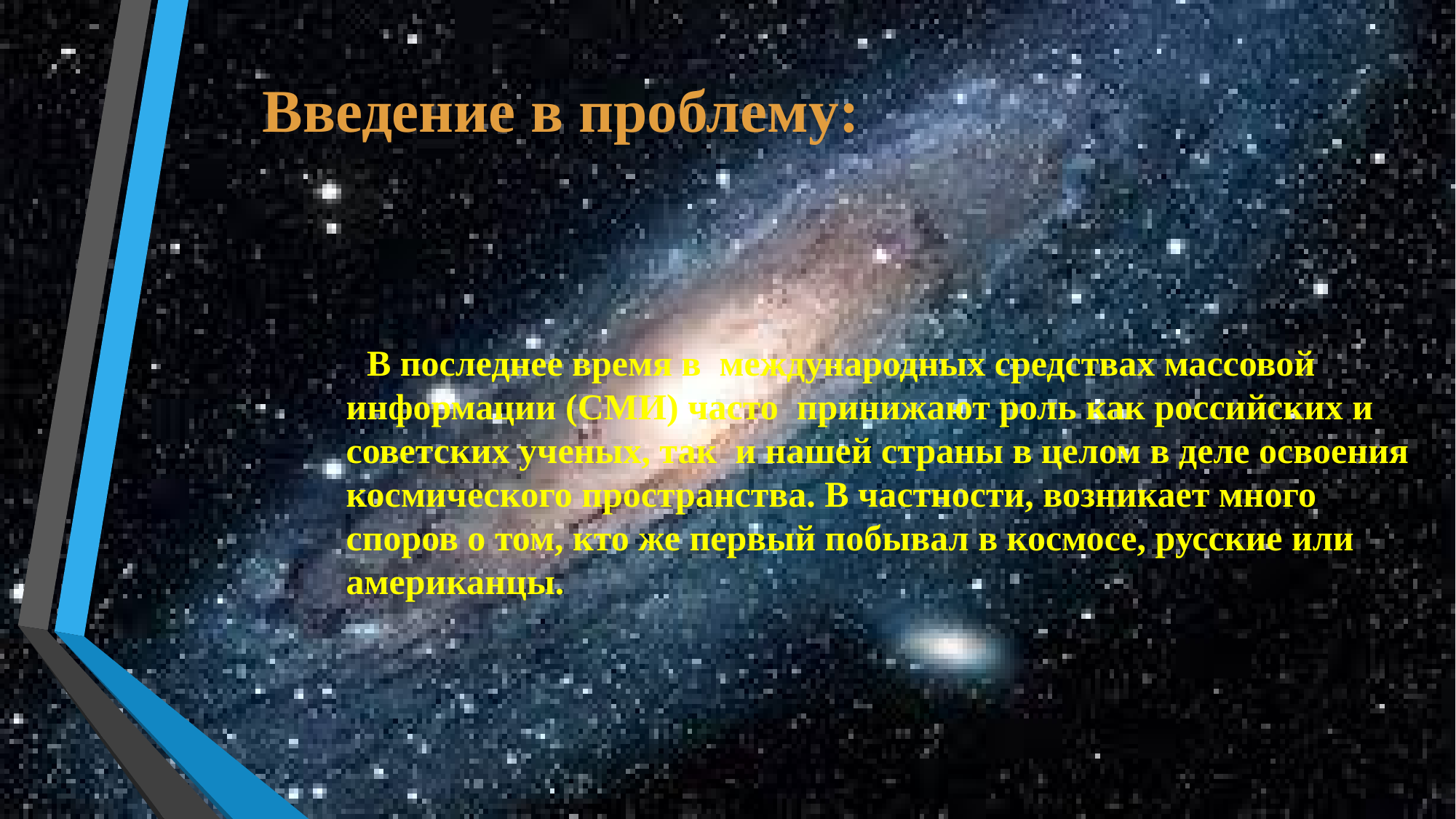

# Введение в проблему:
   В последнее время в  международных средствах массовой информации (СМИ) часто  принижают роль как российских и советских ученых, так  и нашей страны в целом в деле освоения космического пространства. В частности, возникает много споров о том, кто же первый побывал в космосе, русские или американцы.